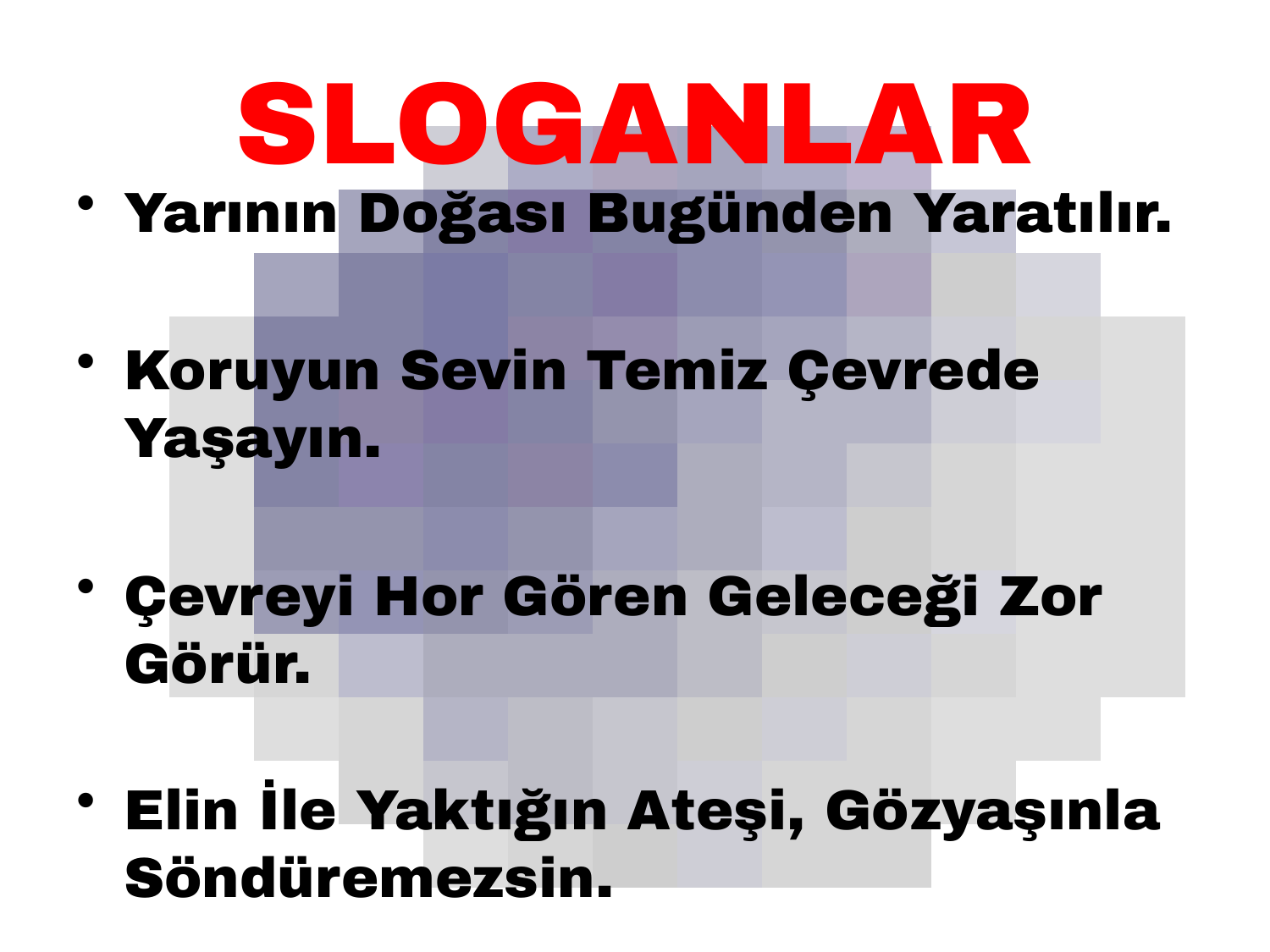

# SLOGANLAR
Yarının Doğası Bugünden Yaratılır.

Koruyun Sevin Temiz Çevrede Yaşayın.

Çevreyi Hor Gören Geleceği Zor Görür.
Elin İle Yaktığın Ateşi, Gözyaşınla Söndüremezsin.